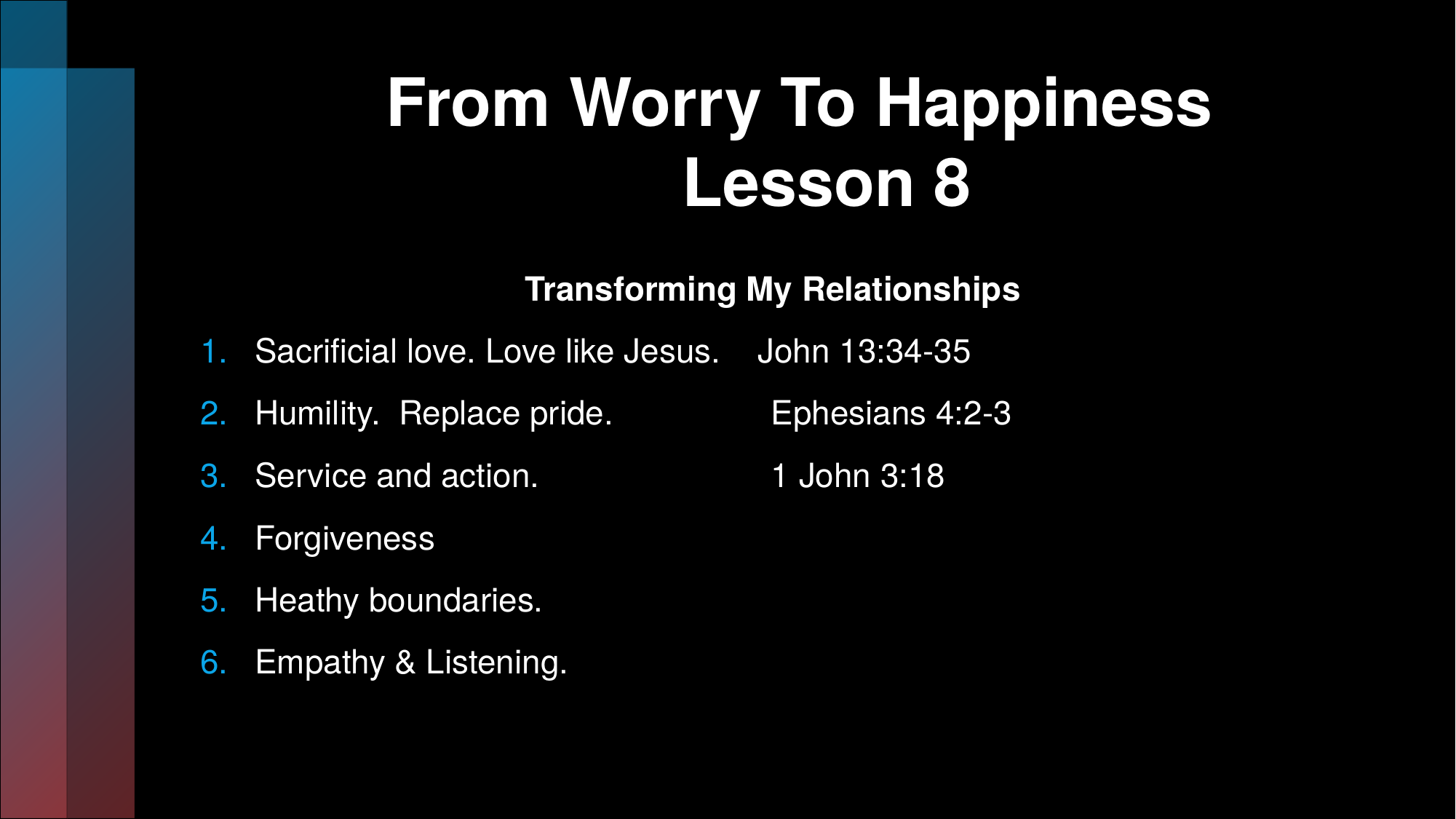

# From Worry To Happiness Lesson 8
                                   Transforming My Relationships
Sacrificial love. Love like Jesus.    John 13:34-35
Humility.  Replace pride.                 Ephesians 4:2-3
Service and action.                         1 John 3:18
Forgiveness
Heathy boundaries.
Empathy & Listening.